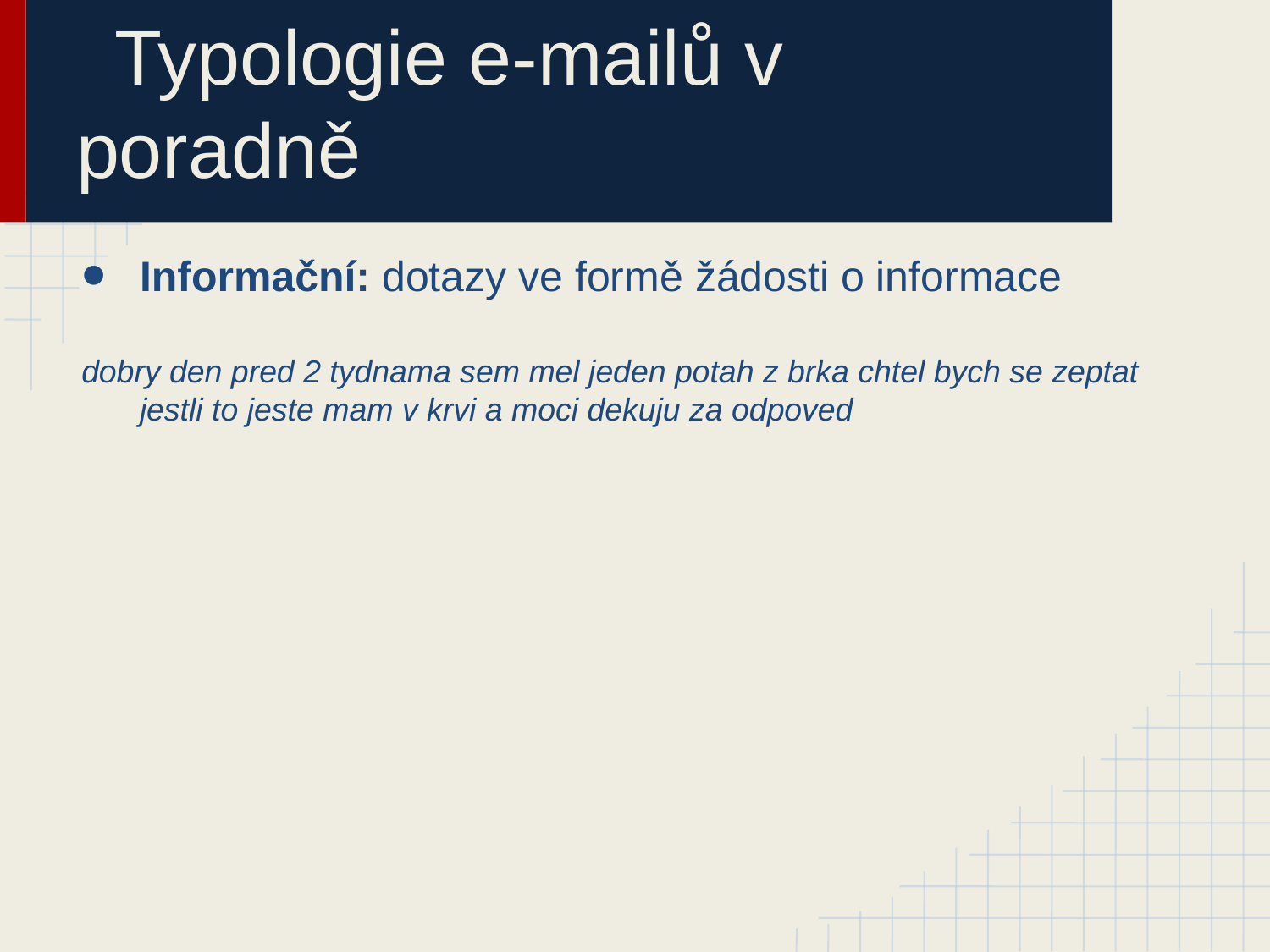

# Typologie e-mailů v poradně
Informační: dotazy ve formě žádosti o informace

dobry den pred 2 tydnama sem mel jeden potah z brka chtel bych se zeptat jestli to jeste mam v krvi a moci dekuju za odpoved